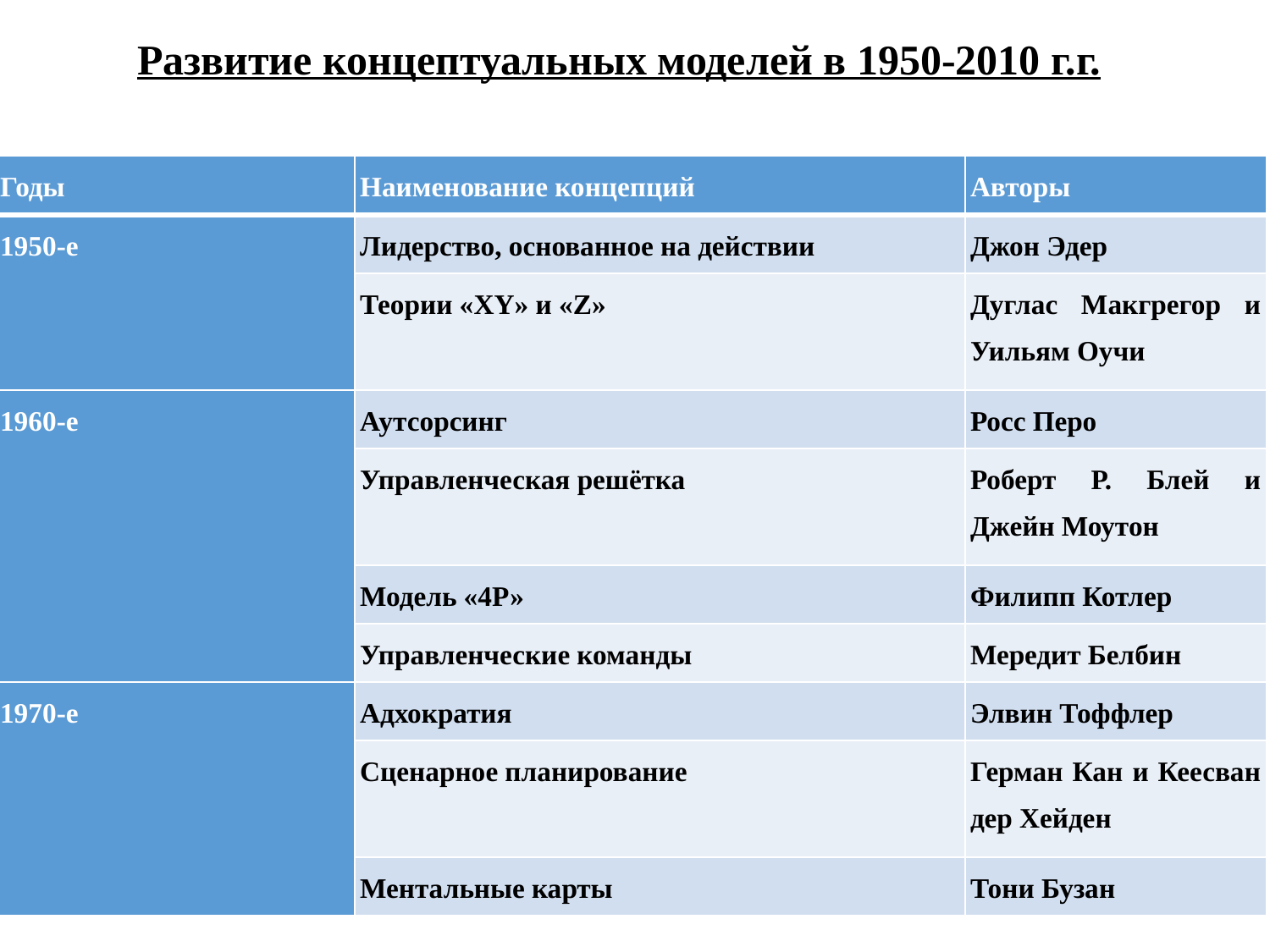

Развитие концептуальных моделей в 1950-2010 г.г.
| Годы | Наименование концепций | Авторы |
| --- | --- | --- |
| 1950-е | Лидерство, основанное на действии | Джон Эдер |
|  | Теории «XY» и «Z» | Дуглас Макгрегор и Уильям Оучи |
| 1960-е | Аутсорсинг | Росс Перо |
|  | Управленческая решётка | Роберт Р. Блей и Джейн Моутон |
|  | Модель «4Р» | Филипп Котлер |
|  | Управленческие команды | Мередит Белбин |
| 1970-е | Адхократия | Элвин Тоффлер |
|  | Сценарное планирование | Герман Кан и Кеесван дер Хейден |
|  | Ментальные карты | Тони Бузан |